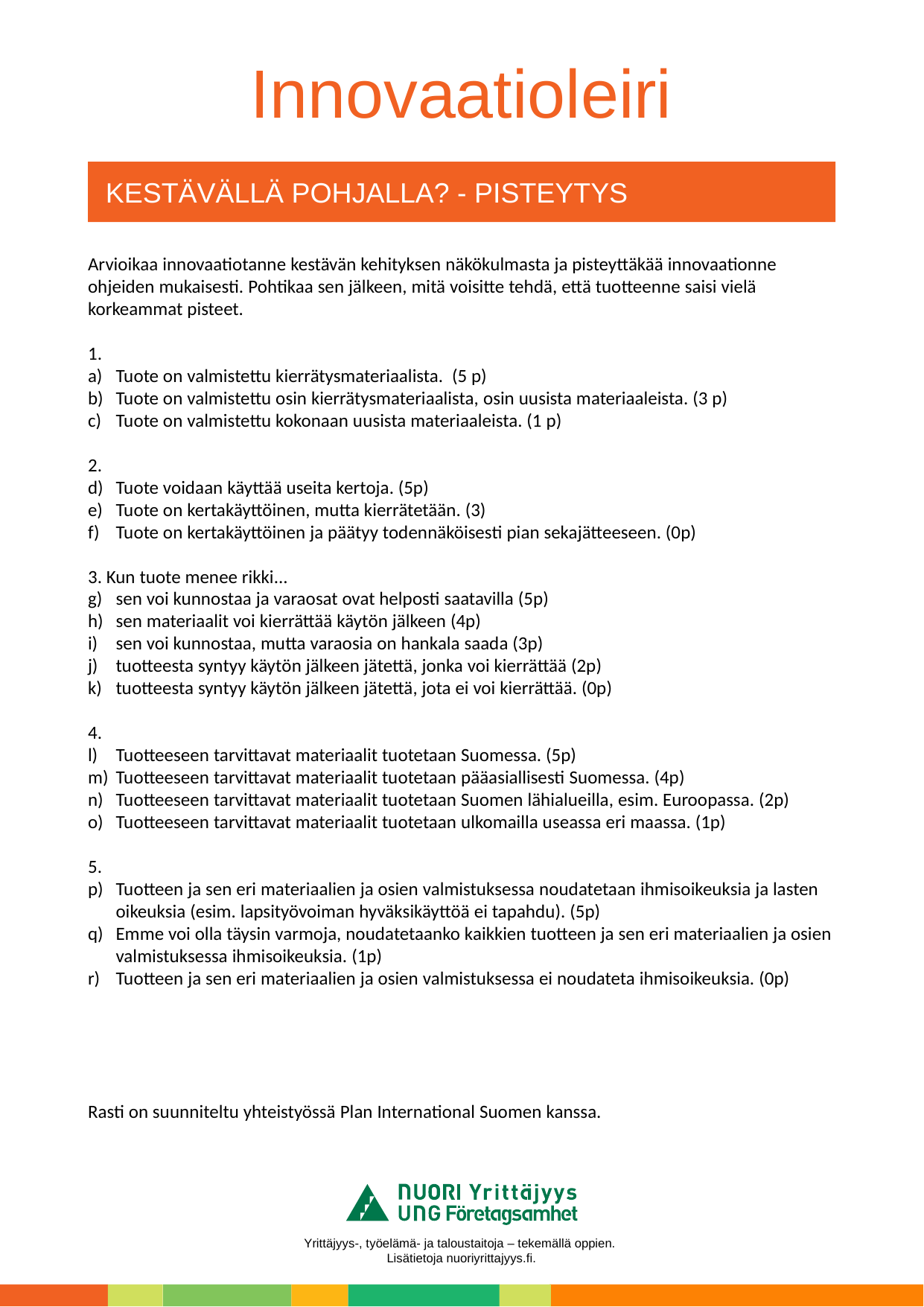

# KESTÄVÄLLÄ POHJALLA? - PISTEYTYS

Arvioikaa innovaatiotanne kestävän kehityksen näkökulmasta ja pisteyttäkää innovaationne ohjeiden mukaisesti. Pohtikaa sen jälkeen, mitä voisitte tehdä, että tuotteenne saisi vielä korkeammat pisteet.

1.
Tuote on valmistettu kierrätysmateriaalista.  (5 p)
Tuote on valmistettu osin kierrätysmateriaalista, osin uusista materiaaleista. (3 p)
Tuote on valmistettu kokonaan uusista materiaaleista. (1 p)

2.
Tuote voidaan käyttää useita kertoja. (5p)
Tuote on kertakäyttöinen, mutta kierrätetään. (3)
Tuote on kertakäyttöinen ja päätyy todennäköisesti pian sekajätteeseen. (0p)

3. Kun tuote menee rikki...
sen voi kunnostaa ja varaosat ovat helposti saatavilla (5p)
sen materiaalit voi kierrättää käytön jälkeen (4p)
sen voi kunnostaa, mutta varaosia on hankala saada (3p)
tuotteesta syntyy käytön jälkeen jätettä, jonka voi kierrättää (2p)
tuotteesta syntyy käytön jälkeen jätettä, jota ei voi kierrättää. (0p)

4.
Tuotteeseen tarvittavat materiaalit tuotetaan Suomessa. (5p)
Tuotteeseen tarvittavat materiaalit tuotetaan pääasiallisesti Suomessa. (4p)
Tuotteeseen tarvittavat materiaalit tuotetaan Suomen lähialueilla, esim. Euroopassa. (2p)
Tuotteeseen tarvittavat materiaalit tuotetaan ulkomailla useassa eri maassa. (1p)

5.
Tuotteen ja sen eri materiaalien ja osien valmistuksessa noudatetaan ihmisoikeuksia ja lasten oikeuksia (esim. lapsityövoiman hyväksikäyttöä ei tapahdu). (5p)
Emme voi olla täysin varmoja, noudatetaanko kaikkien tuotteen ja sen eri materiaalien ja osien valmistuksessa ihmisoikeuksia. (1p)
Tuotteen ja sen eri materiaalien ja osien valmistuksessa ei noudateta ihmisoikeuksia. (0p)

Rasti on suunniteltu yhteistyössä Plan International Suomen kanssa.